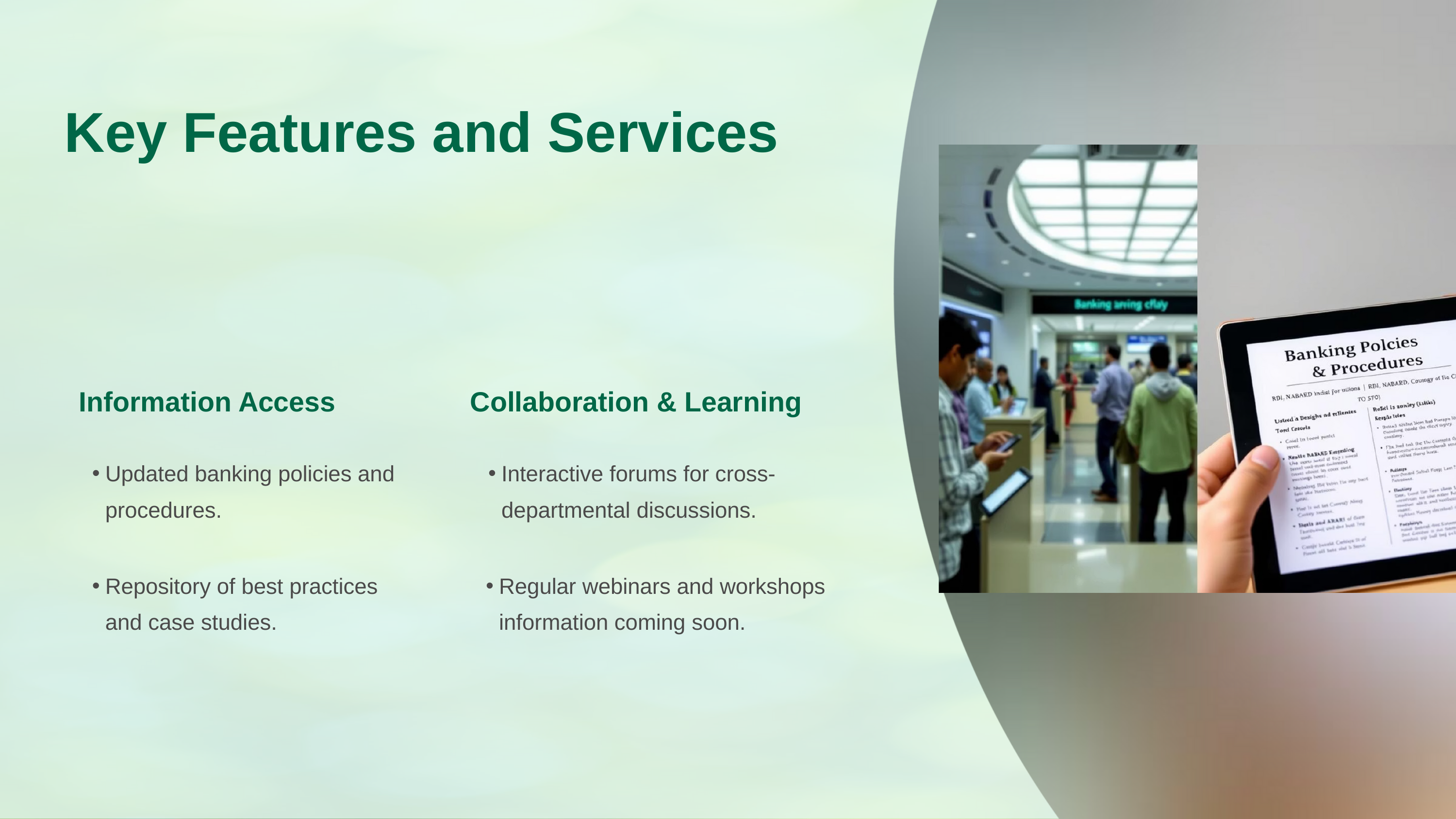

Key Features and Services

Information Access
Collaboration & Learning
Updated banking policies and procedures.
Interactive forums for cross-departmental discussions.
Repository of best practices and case studies.
Regular webinars and workshops information coming soon.